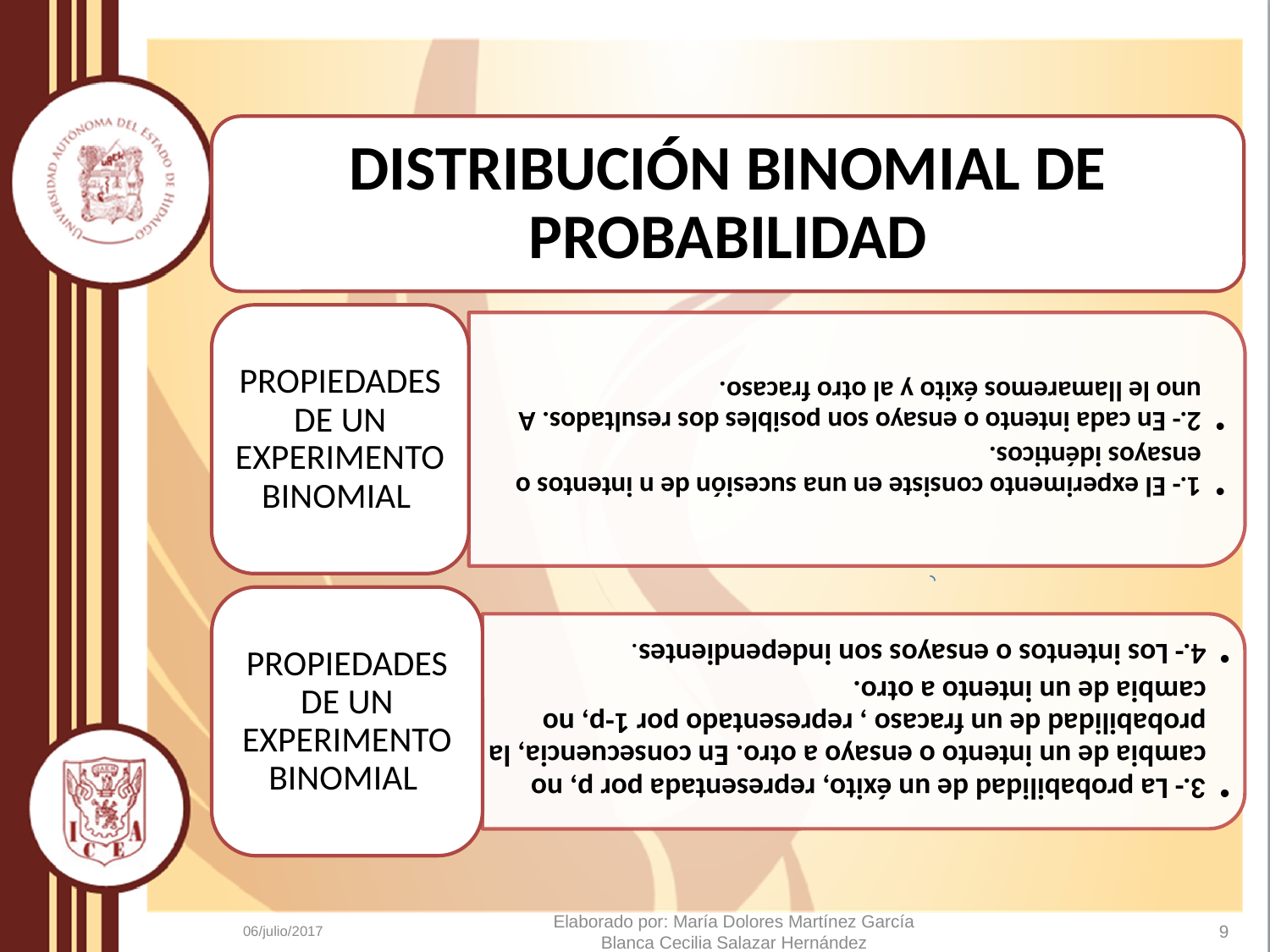

DISTRIBUCIÓN BINOMIAL DE PROBABILIDAD
1.- El experimento consiste en una sucesión de n intentos o ensayos idénticos.
2.- En cada intento o ensayo son posibles dos resultados. A uno le llamaremos éxito y al otro fracaso.
PROPIEDADES DE UN EXPERIMENTO BINOMIAL
3.- La probabilidad de un éxito, representada por p, no cambia de un intento o ensayo a otro. En consecuencia, la probabilidad de un fracaso , representado por 1-p, no cambia de un intento a otro.
4.- Los intentos o ensayos son independientes.
PROPIEDADES DE UN EXPERIMENTO BINOMIAL

Elaborado por: María Dolores Martínez García
Blanca Cecilia Salazar Hernández

06/julio/2017

9